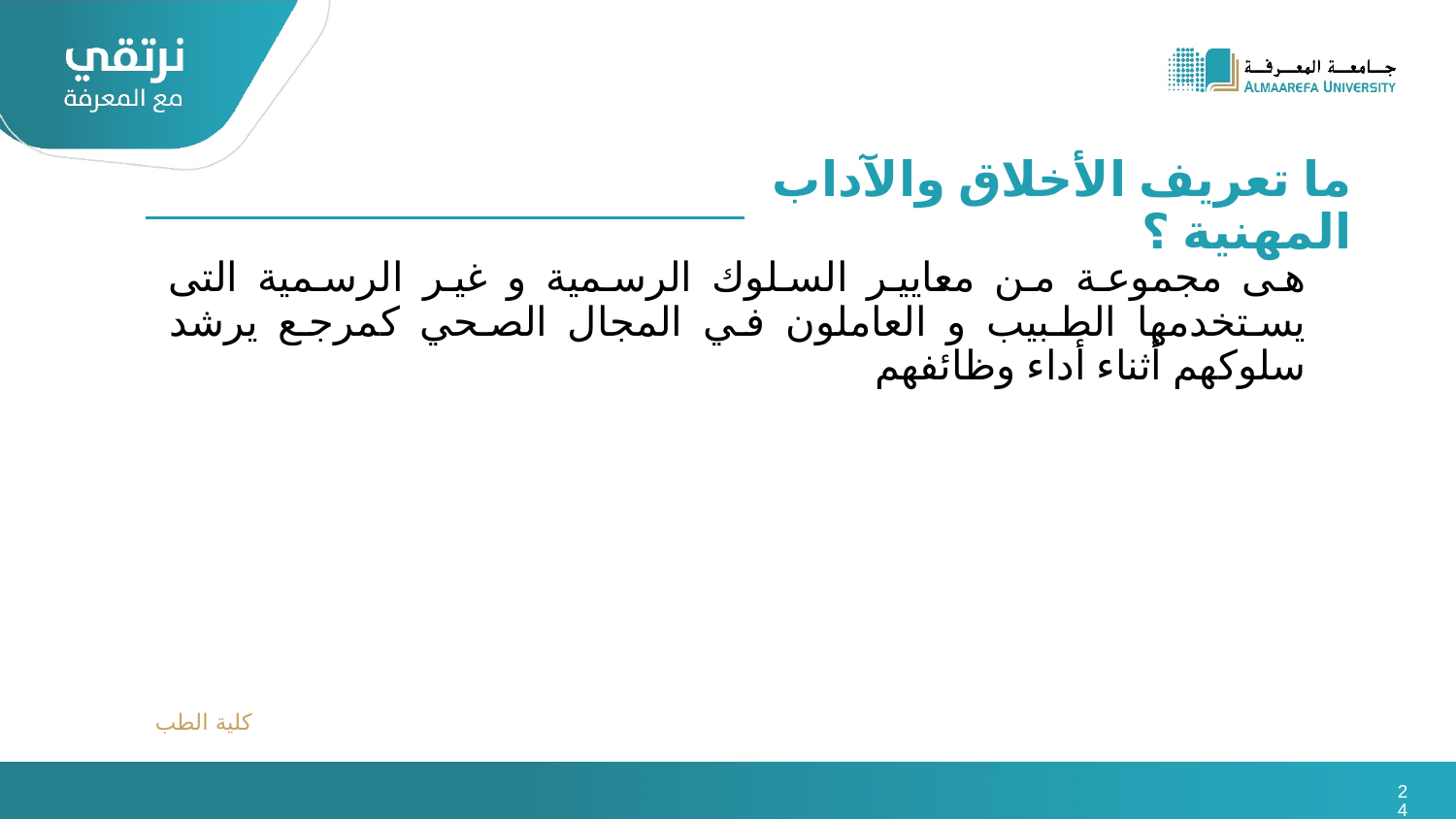

ما تعريف الأخلاق والآداب المهنية ؟
هى مجموعة من معايير السلوك الرسمية و غير الرسمية التى يستخدمها الطبيب و العاملون في المجال الصحي كمرجع يرشد سلوكهم أثناء أداء وظائفهم
كلية الطب